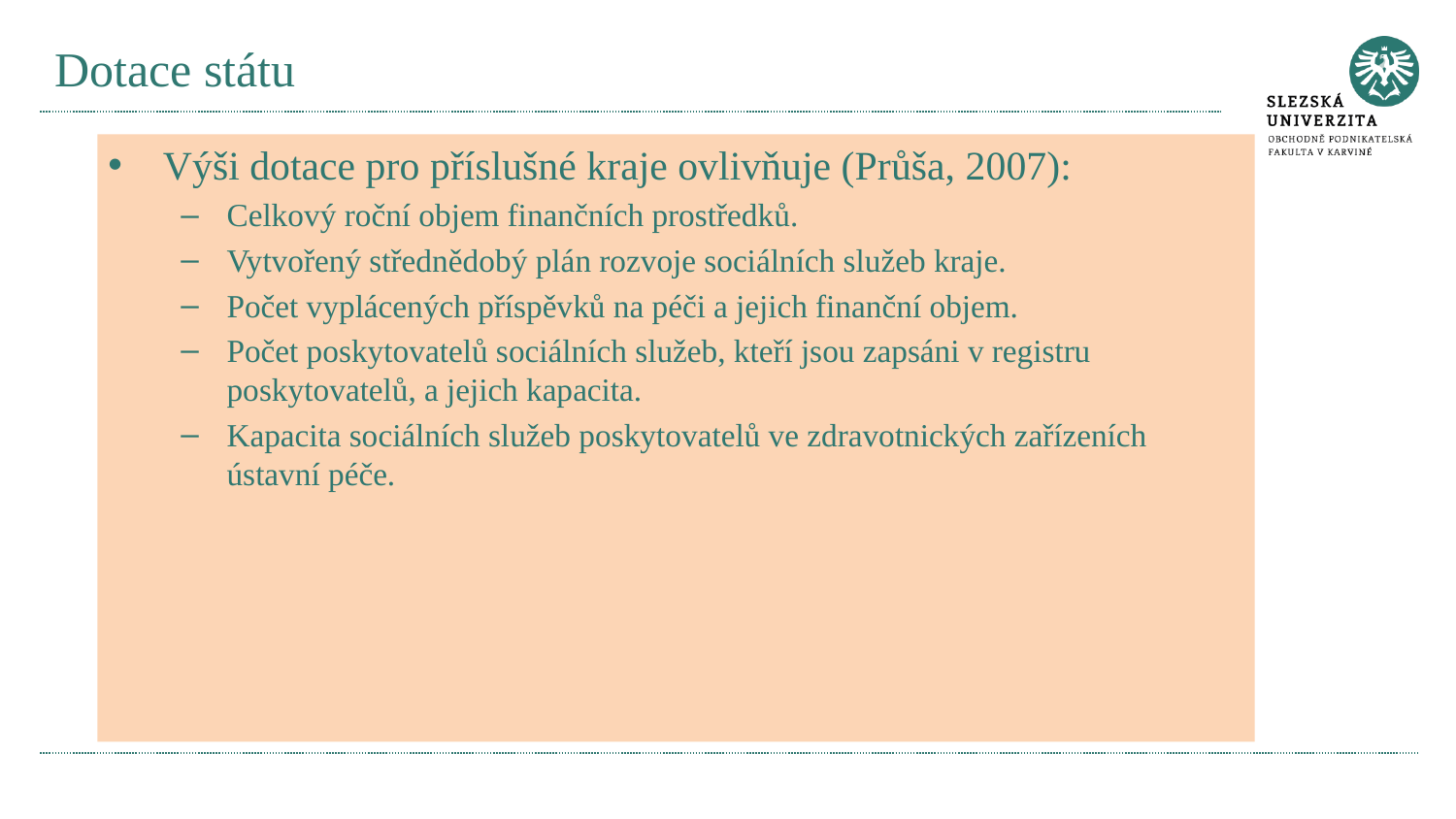

# Dotace státu
Výši dotace pro příslušné kraje ovlivňuje (Průša, 2007):
Celkový roční objem finančních prostředků.
Vytvořený střednědobý plán rozvoje sociálních služeb kraje.
Počet vyplácených příspěvků na péči a jejich finanční objem.
Počet poskytovatelů sociálních služeb, kteří jsou zapsáni v registru poskytovatelů, a jejich kapacita.
Kapacita sociálních služeb poskytovatelů ve zdravotnických zařízeních ústavní péče.